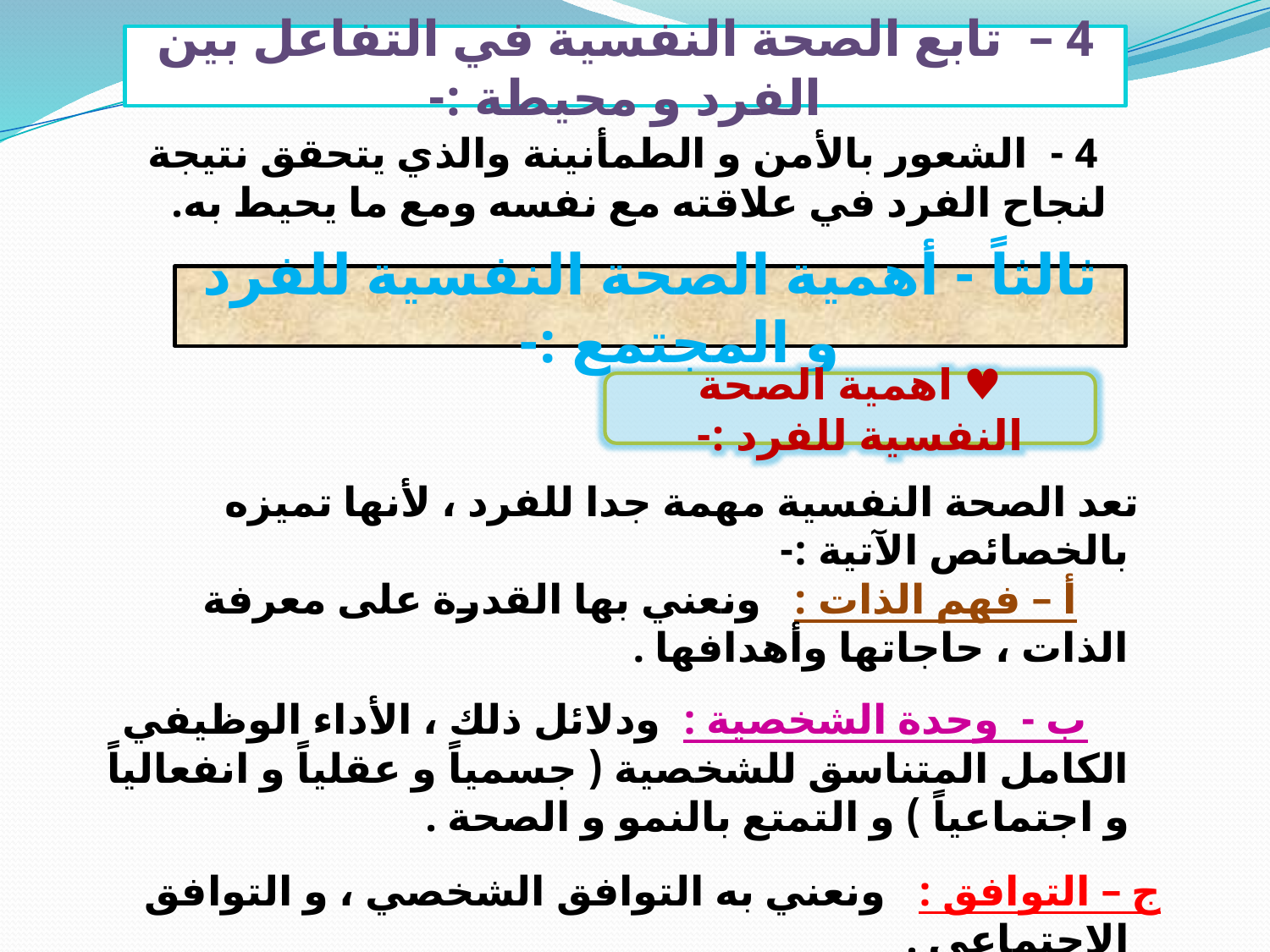

4 –  تابع الصحة النفسية في التفاعل بين الفرد و محيطة :-
    4 -  الشعور بالأمن و الطمأنينة والذي يتحقق نتيجة لنجاح الفرد في علاقته مع نفسه ومع ما يحيط به.
ثالثاً - أهمية الصحة النفسية للفرد و المجتمع :-
♥ اهمية الصحة النفسية للفرد :-
  تعد الصحة النفسية مهمة جدا للفرد ، لأنها تميزه بالخصائص الآتية :-
        أ – فهم الذات :   ونعني بها القدرة على معرفة الذات ، حاجاتها وأهدافها .

       ب -  وحدة الشخصية :  ودلائل ذلك ، الأداء الوظيفي الكامل المتناسق للشخصية ( جسمياً و عقلياً و انفعالياً و اجتماعياً ) و التمتع بالنمو و الصحة .

ج – التوافق :   ونعني به التوافق الشخصي ، و التوافق الاجتماعي .

د – الشعور بالسعادة مع النفس :  ودلائل ذلك الإحساس بالراحة و الأمن و الطمأنينة و الثقة ووجود اتجاه متسامح مع الذات و احترامها و تقبلها ونمو مفهوم إيجابي نحوها وتقديرها حق قدرها .